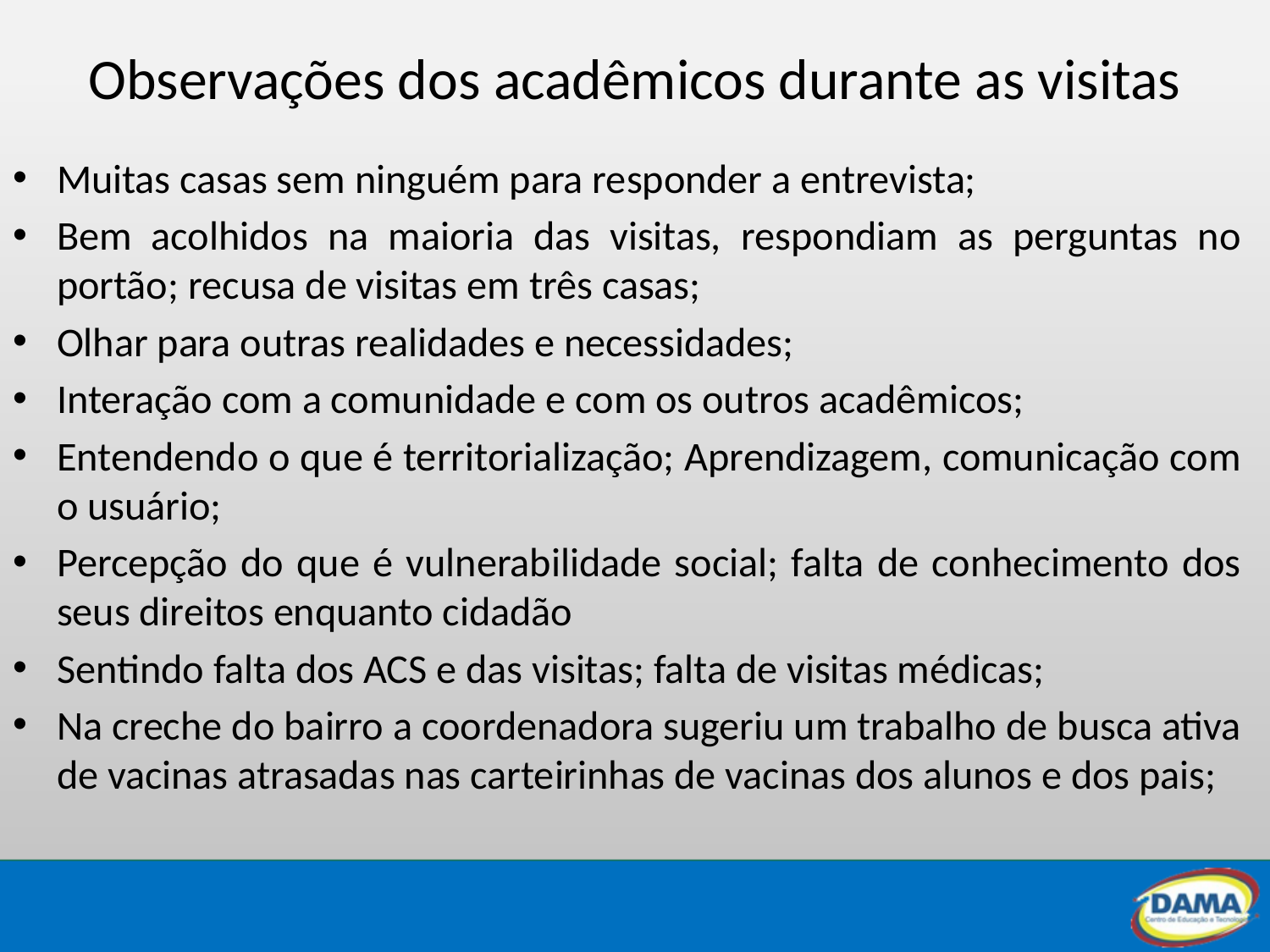

# Observações dos acadêmicos durante as visitas
Muitas casas sem ninguém para responder a entrevista;
Bem acolhidos na maioria das visitas, respondiam as perguntas no portão; recusa de visitas em três casas;
Olhar para outras realidades e necessidades;
Interação com a comunidade e com os outros acadêmicos;
Entendendo o que é territorialização; Aprendizagem, comunicação com o usuário;
Percepção do que é vulnerabilidade social; falta de conhecimento dos seus direitos enquanto cidadão
Sentindo falta dos ACS e das visitas; falta de visitas médicas;
Na creche do bairro a coordenadora sugeriu um trabalho de busca ativa de vacinas atrasadas nas carteirinhas de vacinas dos alunos e dos pais;